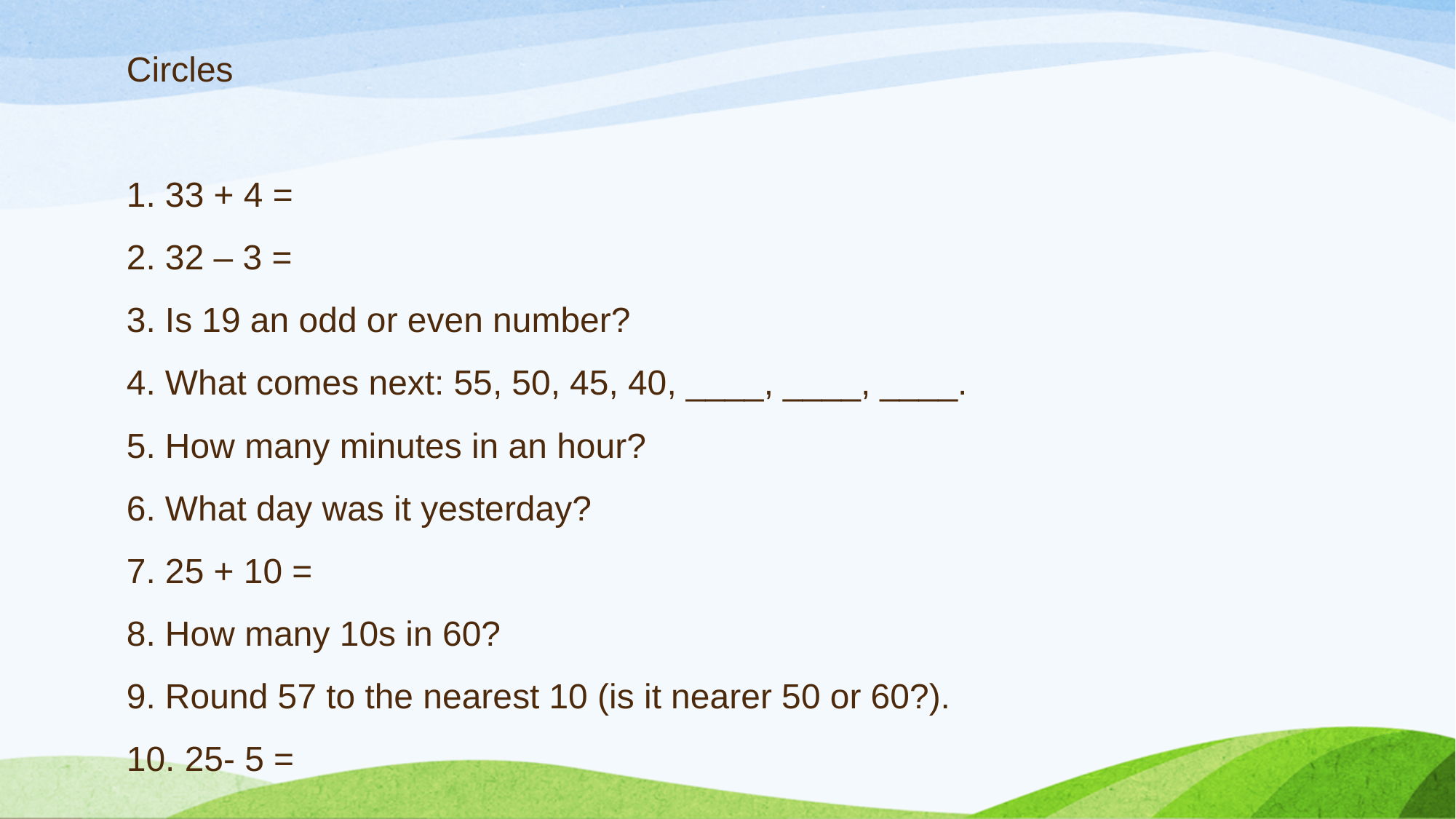

# Circles 1. 33 + 4 = 2. 32 – 3 = 3. Is 19 an odd or even number? 4. What comes next: 55, 50, 45, 40, ____, ____, ____. 5. How many minutes in an hour? 6. What day was it yesterday? 7. 25 + 10 = 8. How many 10s in 60? 9. Round 57 to the nearest 10 (is it nearer 50 or 60?). 10. 25- 5 =